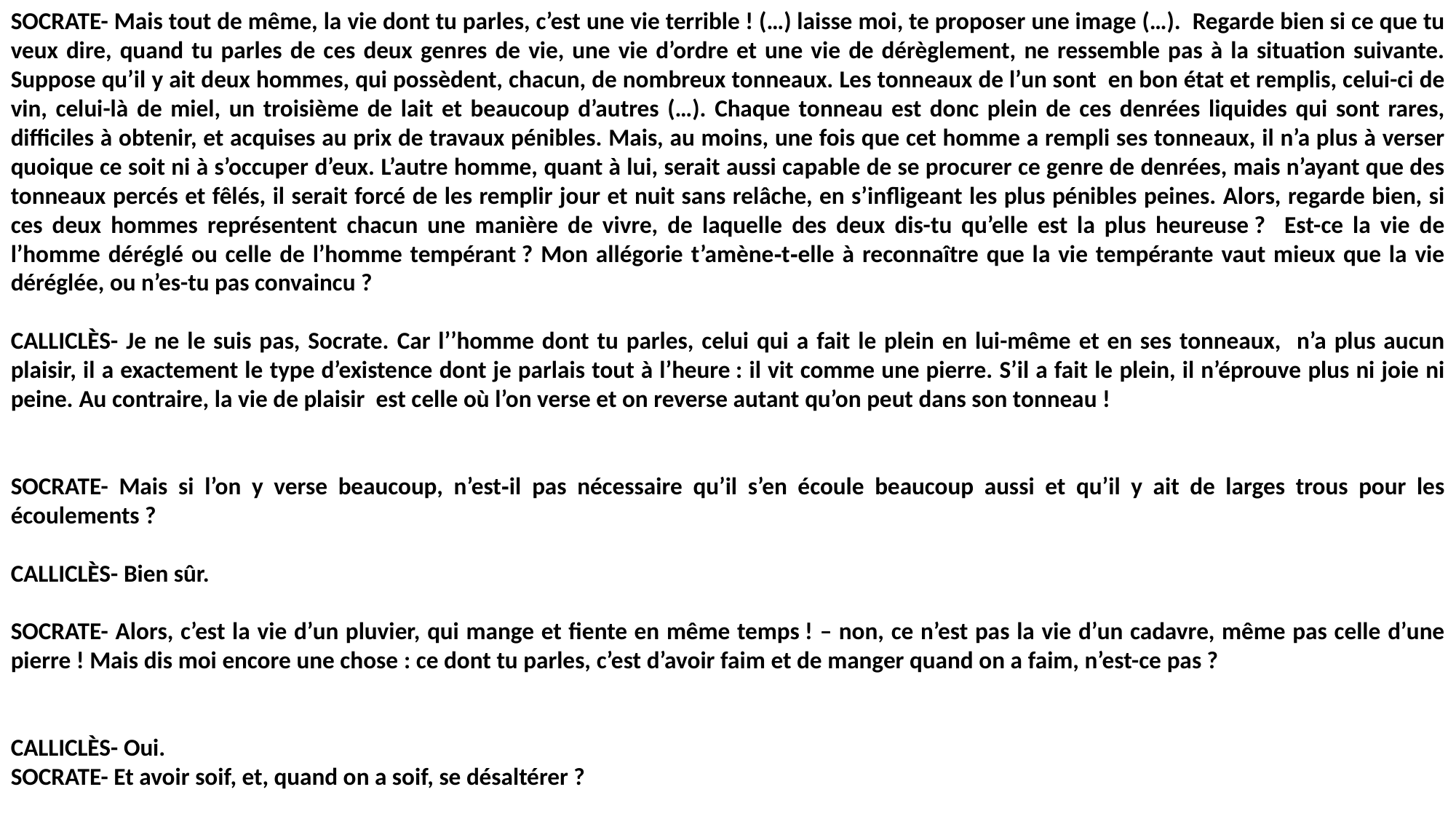

SOCRATE- Mais tout de même, la vie dont tu parles, c’est une vie terrible ! (…) laisse moi, te proposer une image (…).  Regarde bien si ce que tu veux dire, quand tu parles de ces deux genres de vie, une vie d’ordre et une vie de dérèglement, ne ressemble pas à la situation suivante. Suppose qu’il y ait deux hommes, qui possèdent, chacun, de nombreux tonneaux. Les tonneaux de l’un sont  en bon état et remplis, celui-ci de vin, celui-là de miel, un troisième de lait et beaucoup d’autres (…). Chaque tonneau est donc plein de ces denrées liquides qui sont rares, difficiles à obtenir, et acquises au prix de travaux pénibles. Mais, au moins, une fois que cet homme a rempli ses tonneaux, il n’a plus à verser quoique ce soit ni à s’occuper d’eux. L’autre homme, quant à lui, serait aussi capable de se procurer ce genre de denrées, mais n’ayant que des tonneaux percés et fêlés, il serait forcé de les remplir jour et nuit sans relâche, en s’infligeant les plus pénibles peines. Alors, regarde bien, si ces deux hommes représentent chacun une manière de vivre, de laquelle des deux dis-tu qu’elle est la plus heureuse ?  Est-ce la vie de l’homme déréglé ou celle de l’homme tempérant ? Mon allégorie t’amène‑t‑elle à reconnaître que la vie tempérante vaut mieux que la vie déréglée, ou n’es-tu pas convaincu ?

CALLICLÈS- Je ne le suis pas, Socrate. Car l’’homme dont tu parles, celui qui a fait le plein en lui-même et en ses tonneaux,  n’a plus aucun plaisir, il a exactement le type d’existence dont je parlais tout à l’heure : il vit comme une pierre. S’il a fait le plein, il n’éprouve plus ni joie ni peine. Au contraire, la vie de plaisir  est celle où l’on verse et on reverse autant qu’on peut dans son tonneau !

SOCRATE- Mais si l’on y verse beaucoup, n’est‑il pas nécessaire qu’il s’en écoule beaucoup aussi et qu’il y ait de larges trous pour les écoulements ?

CALLICLÈS- Bien sûr.

SOCRATE- Alors, c’est la vie d’un pluvier, qui mange et fiente en même temps ! – non, ce n’est pas la vie d’un cadavre, même pas celle d’une pierre ! Mais dis moi encore une chose : ce dont tu parles, c’est d’avoir faim et de manger quand on a faim, n’est-ce pas ?

CALLICLÈS- Oui.
SOCRATE- Et avoir soif, et, quand on a soif, se désaltérer ?

CALLICLÈS- Oui, mais surtout ce dont je parle, c’est de vivre dans la jouissance, d’éprouver toutes les formes de désirs et de les assouvir – voilà, c’est cela, la vie heureuse !